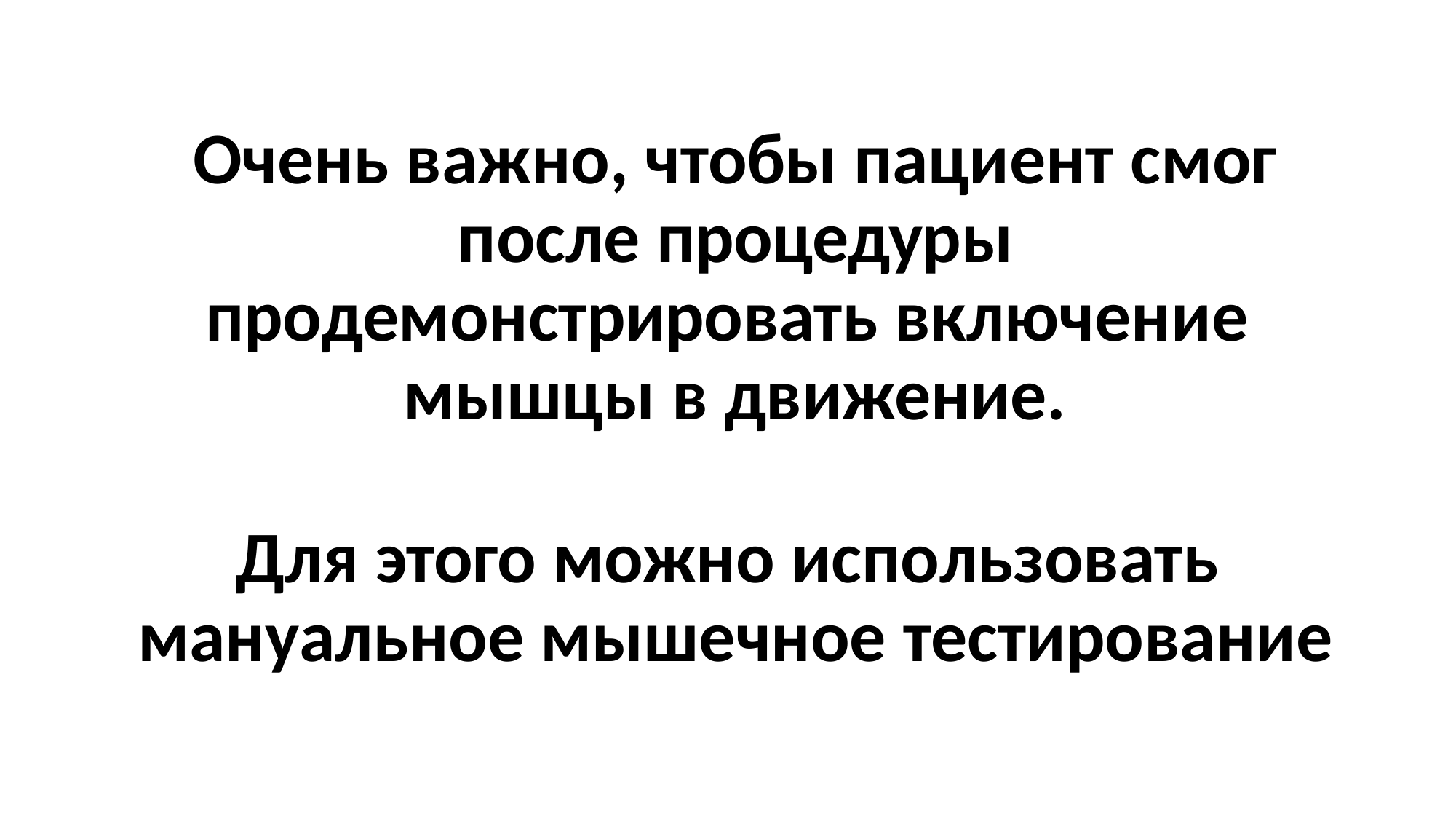

Очень важно, чтобы пациент смог  после процедуры  продемонстрировать включение  мышцы в движение.

Для этого можно использовать  мануальное мышечное тестирование